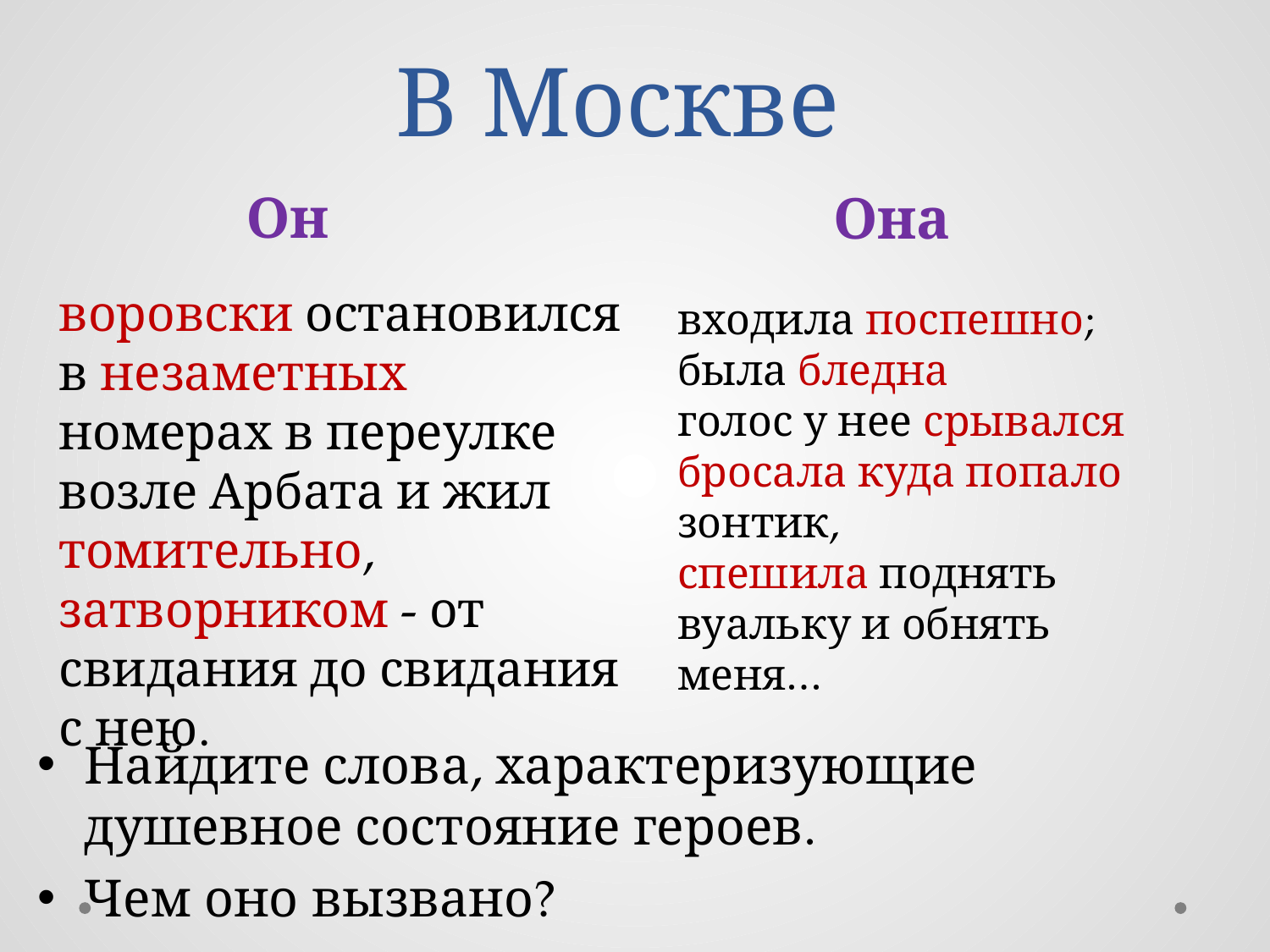

# В Москве
Он

Она
воровски остановился в незаметных номерах в переулке возле Арбата и жил томительно, затворником - от свидания до свидания с нею.
входила поспешно;
была бледна
голос у нее срывался бросала куда попало зонтик,
спешила поднять вуальку и обнять меня…

Найдите слова, характеризующие душевное состояние героев.
Чем оно вызвано?